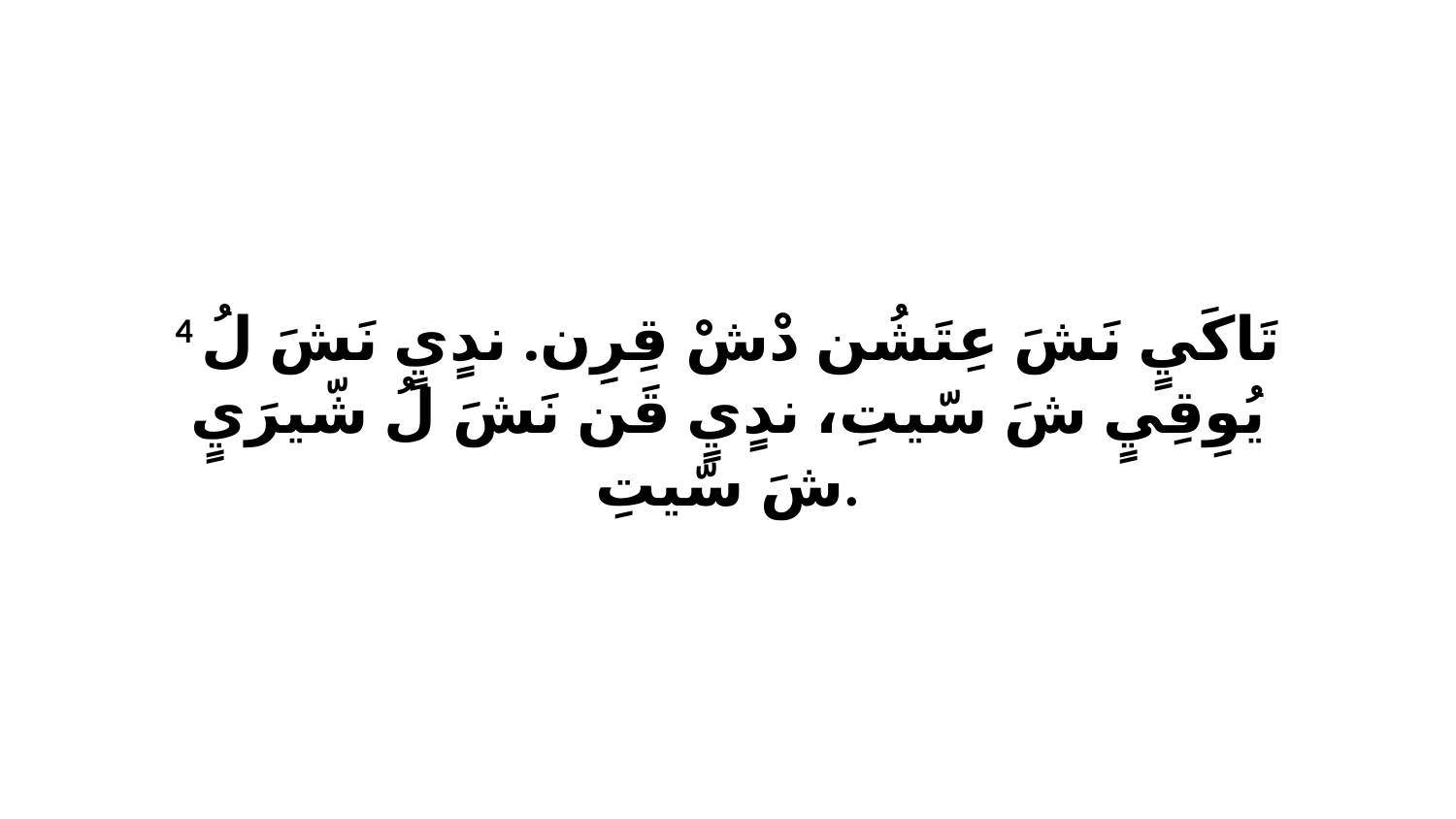

4 تَاكَيٍ نَشَ عِتَشُن دْشْ قِرِن. ندٍيٍ نَشَ لُ يُوِقِيٍ شَ سّيتِ، ندٍيٍ قَن نَشَ لُ شّيرَيٍ شَ سّيتِ.